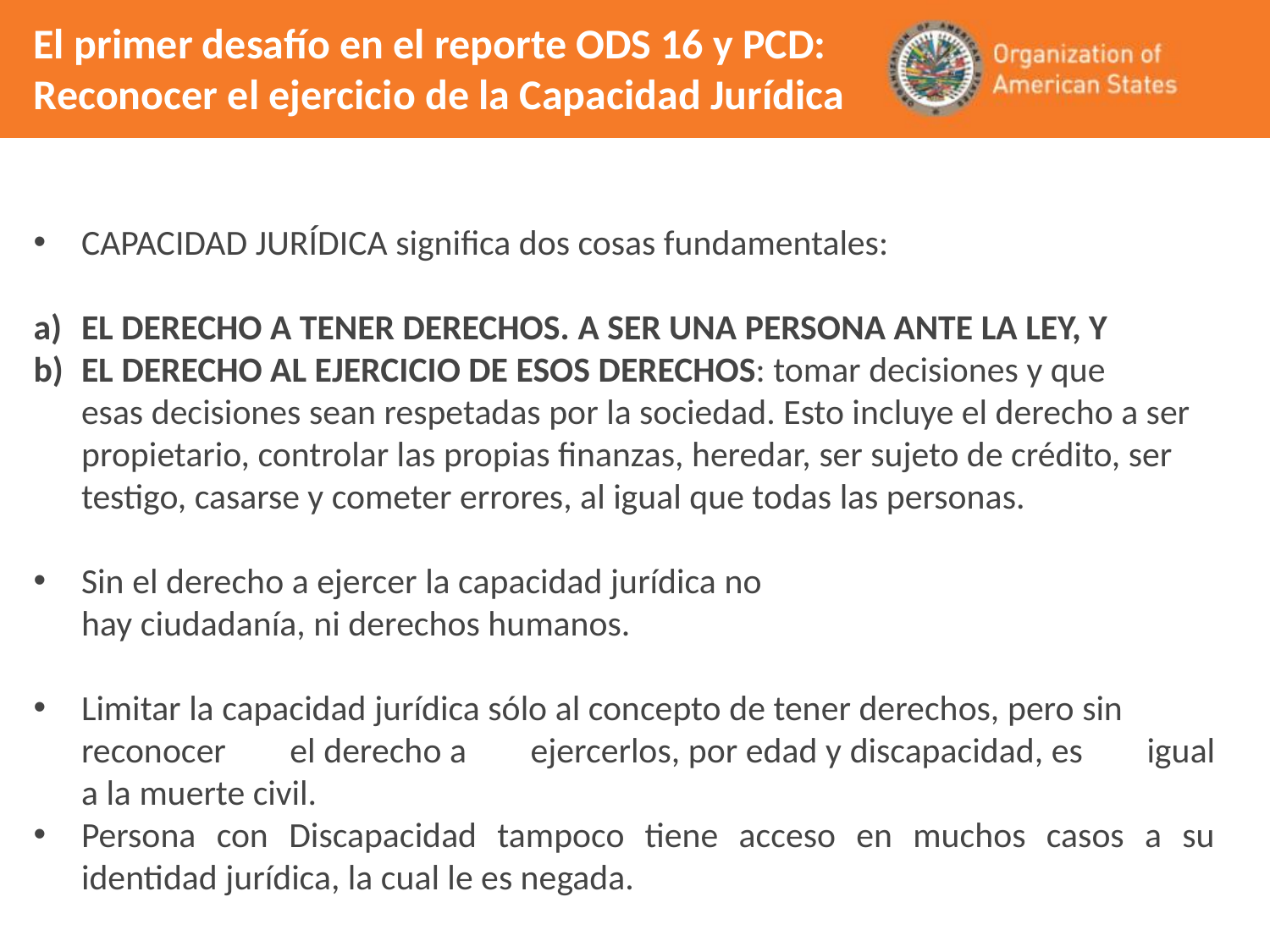

El primer desafío en el reporte ODS 16 y PCD:
Reconocer el ejercicio de la Capacidad Jurídica

CAPACIDAD JURÍDICA significa dos cosas fundamentales:

EL DERECHO A TENER DERECHOS. A SER UNA PERSONA ANTE LA LEY, Y
EL DERECHO AL EJERCICIO DE ESOS DERECHOS: tomar decisiones y que esas decisiones sean respetadas por la sociedad. Esto incluye el derecho a ser propietario, controlar las propias finanzas, heredar, ser sujeto de crédito, ser testigo, casarse y cometer errores, al igual que todas las personas.

Sin el derecho a ejercer la capacidad jurídica no hay ciudadanía, ni derechos humanos.

Limitar la capacidad jurídica sólo al concepto de tener derechos, pero sin reconocer el derecho a ejercerlos, por edad y discapacidad, es igual a la muerte civil.
Persona con Discapacidad tampoco tiene acceso en muchos casos a su identidad jurídica, la cual le es negada.